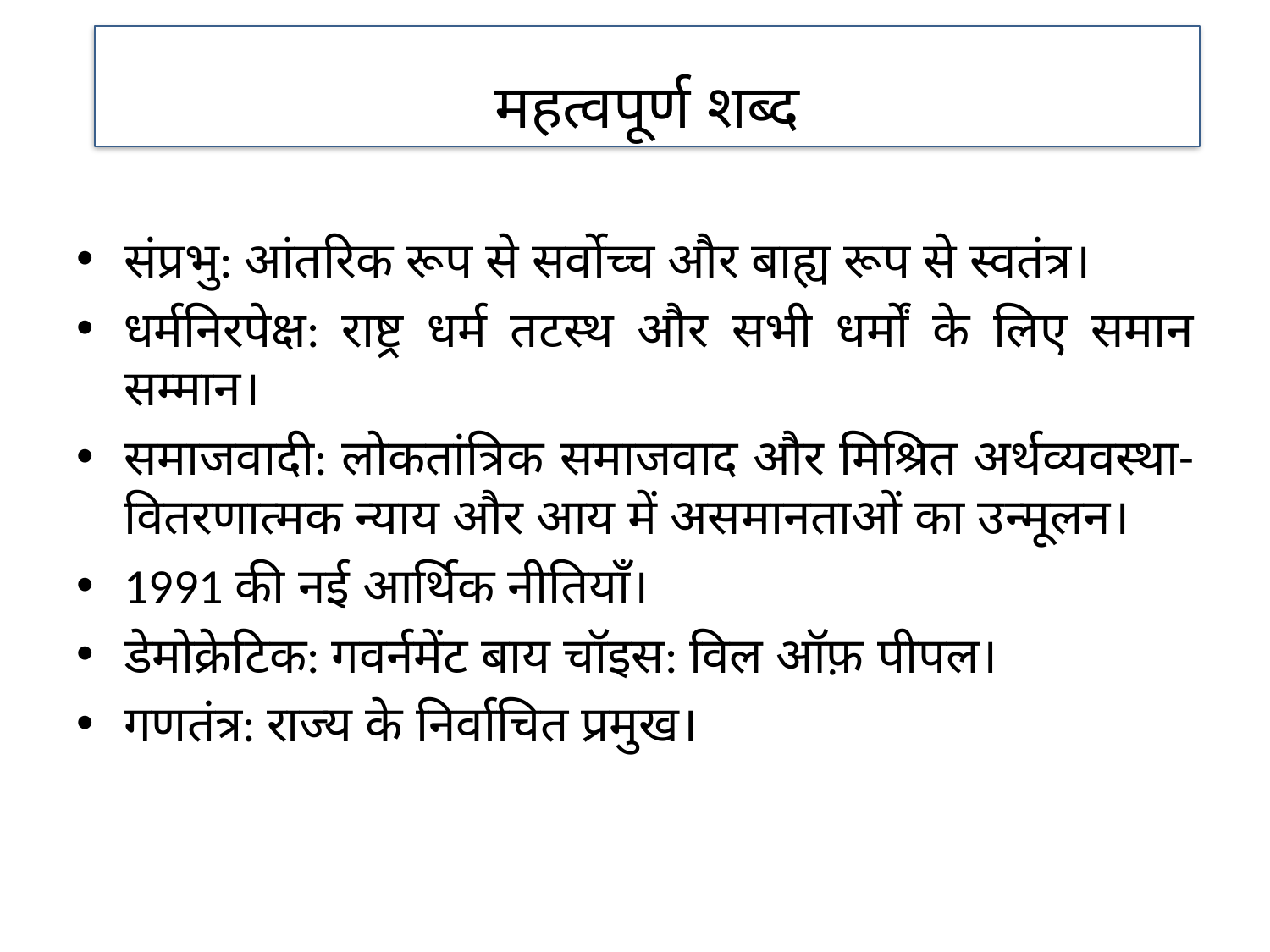

महत्वपूर्ण शब्द
संप्रभु: आंतरिक रूप से सर्वोच्च और बाह्य रूप से स्वतंत्र।
धर्मनिरपेक्ष: राष्ट्र धर्म तटस्थ और सभी धर्मों के लिए समान सम्मान।
समाजवादी: लोकतांत्रिक समाजवाद और मिश्रित अर्थव्यवस्था- वितरणात्मक न्याय और आय में असमानताओं का उन्मूलन।
1991 की नई आर्थिक नीतियाँ।
डेमोक्रेटिक: गवर्नमेंट बाय चॉइस: विल ऑफ़ पीपल।
गणतंत्र: राज्य के निर्वाचित प्रमुख।